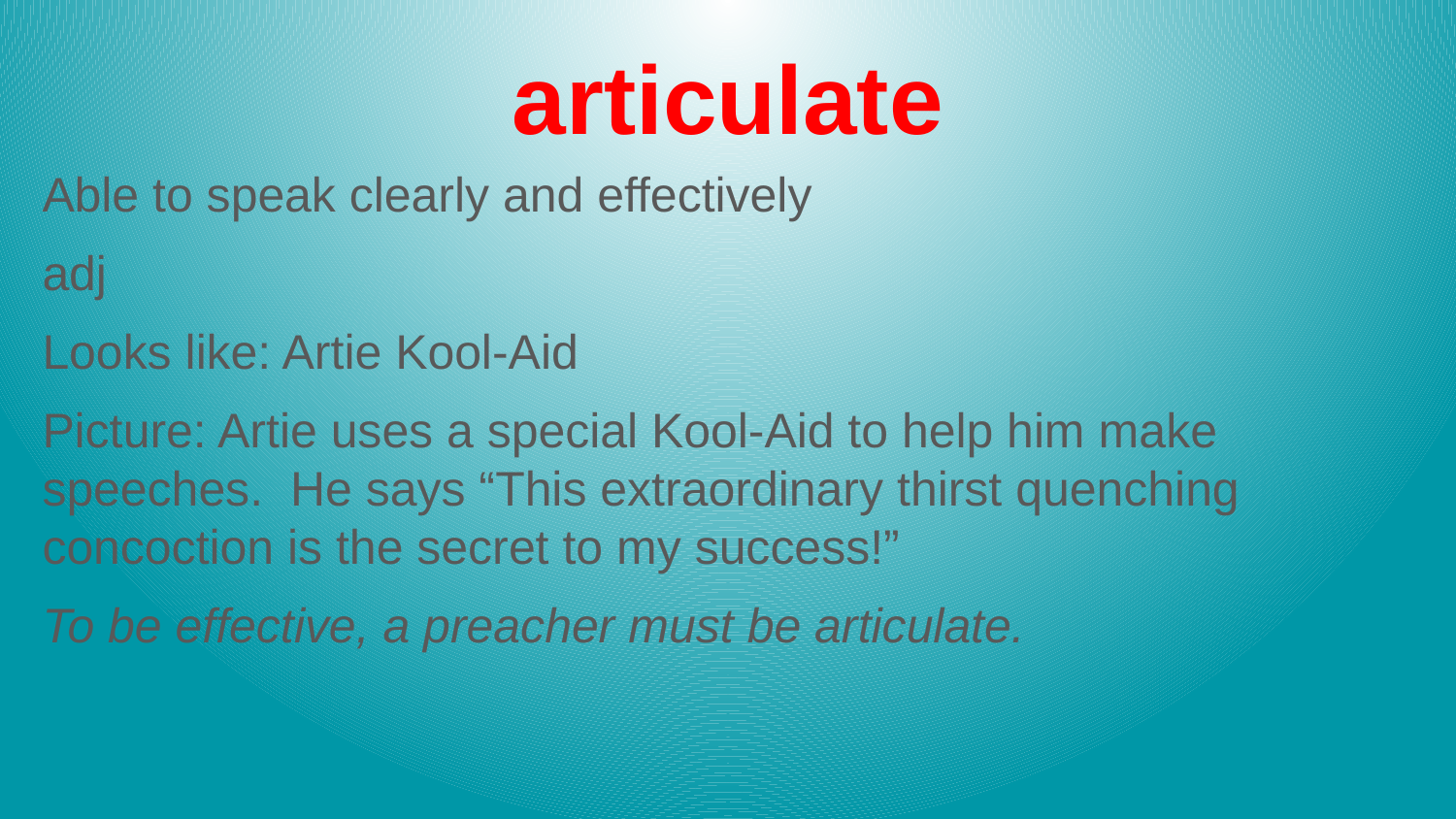

# articulate
Able to speak clearly and effectively
adj
Looks like: Artie Kool-Aid
Picture: Artie uses a special Kool-Aid to help him make speeches.  He says “This extraordinary thirst quenching concoction is the secret to my success!”
To be effective, a preacher must be articulate.